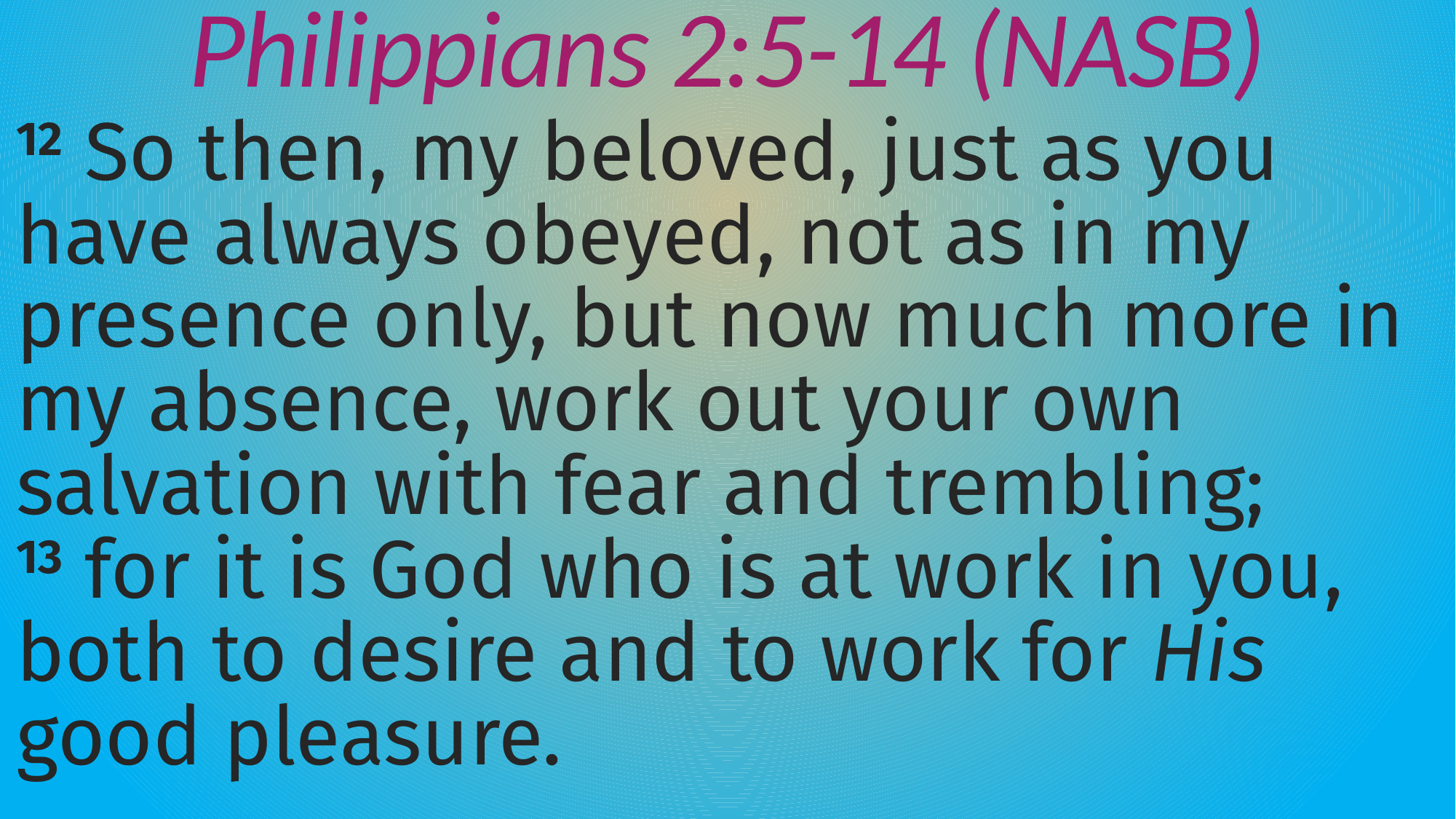

# Philippians 2:5-14 (NASB)
12 So then, my beloved, just as you have always obeyed, not as in my presence only, but now much more in my absence, work out your own salvation with fear and trembling; 13 for it is God who is at work in you, both to desire and to work for His good pleasure.